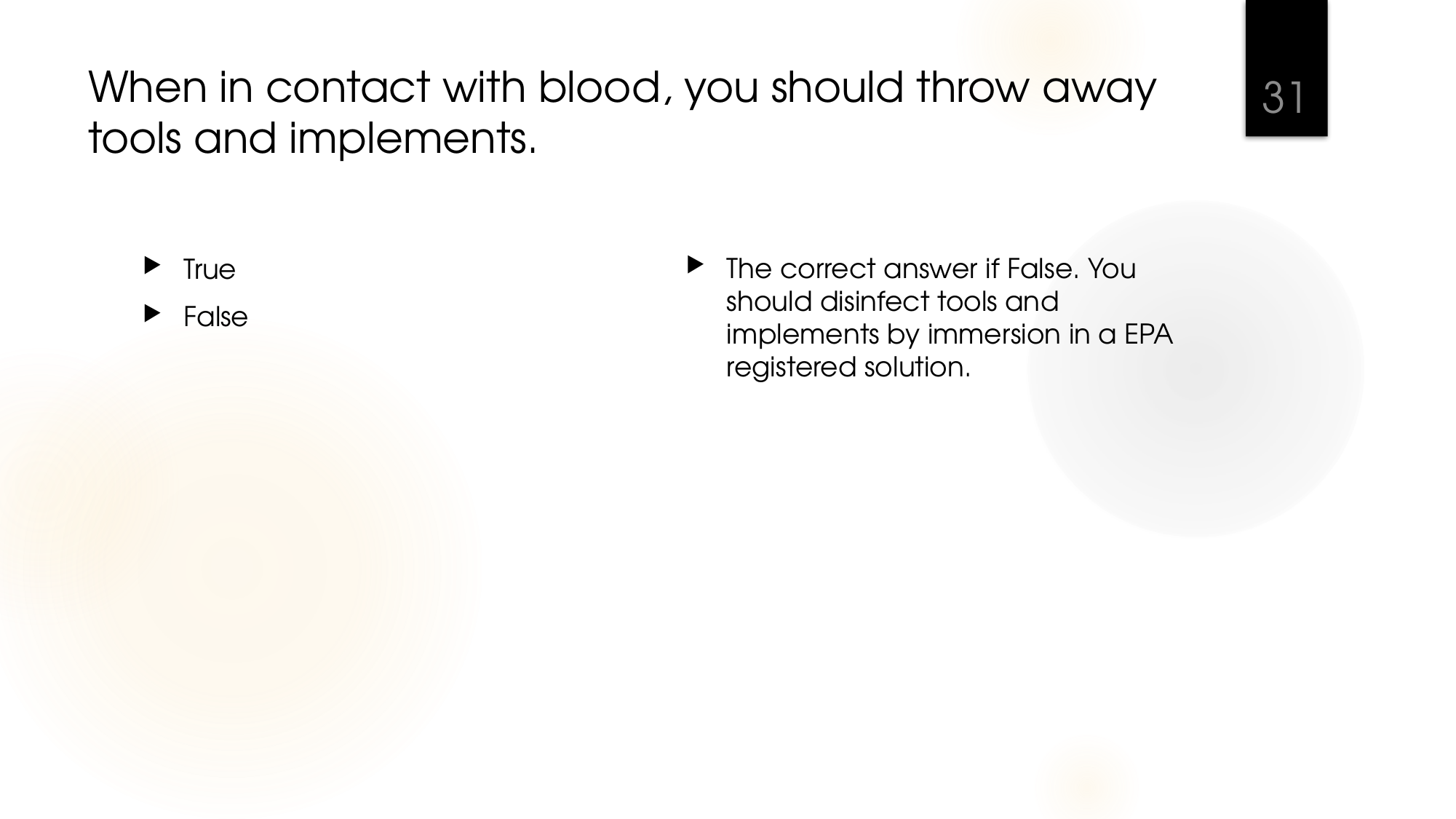

31
# When in contact with blood, you should throw away tools and implements.
The correct answer if False. You should disinfect tools and implements by immersion in a EPA registered solution.
True
False